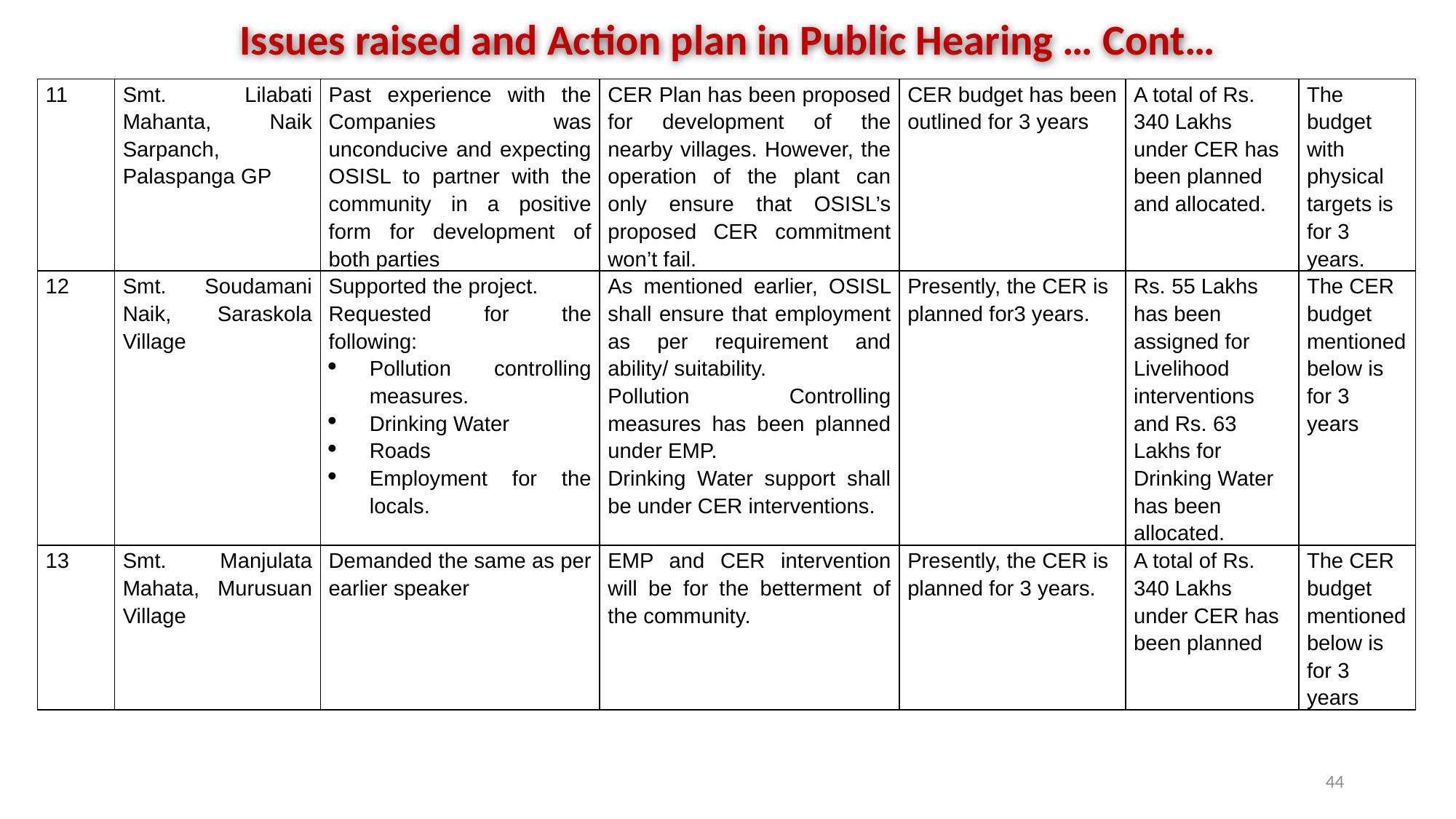

Issues raised and Action plan in Public Hearing … Cont…
| 11 | Smt. Lilabati Mahanta, Naik Sarpanch, Palaspanga GP | Past experience with the Companies was unconducive and expecting OSISL to partner with the community in a positive form for development of both parties | CER Plan has been proposed for development of the nearby villages. However, the operation of the plant can only ensure that OSISL’s proposed CER commitment won’t fail. | CER budget has been outlined for 3 years | A total of Rs. 340 Lakhs under CER has been planned and allocated. | The budget with physical targets is for 3 years. |
| --- | --- | --- | --- | --- | --- | --- |
| 12 | Smt. Soudamani Naik, Saraskola Village | Supported the project. Requested for the following: Pollution controlling measures. Drinking Water Roads Employment for the locals. | As mentioned earlier, OSISL shall ensure that employment as per requirement and ability/ suitability. Pollution Controlling measures has been planned under EMP. Drinking Water support shall be under CER interventions. | Presently, the CER is planned for3 years. | Rs. 55 Lakhs has been assigned for Livelihood interventions and Rs. 63 Lakhs for Drinking Water has been allocated. | The CER budget mentioned below is for 3 years |
| 13 | Smt. Manjulata Mahata, Murusuan Village | Demanded the same as per earlier speaker | EMP and CER intervention will be for the betterment of the community. | Presently, the CER is planned for 3 years. | A total of Rs. 340 Lakhs under CER has been planned | The CER budget mentioned below is for 3 years |
44